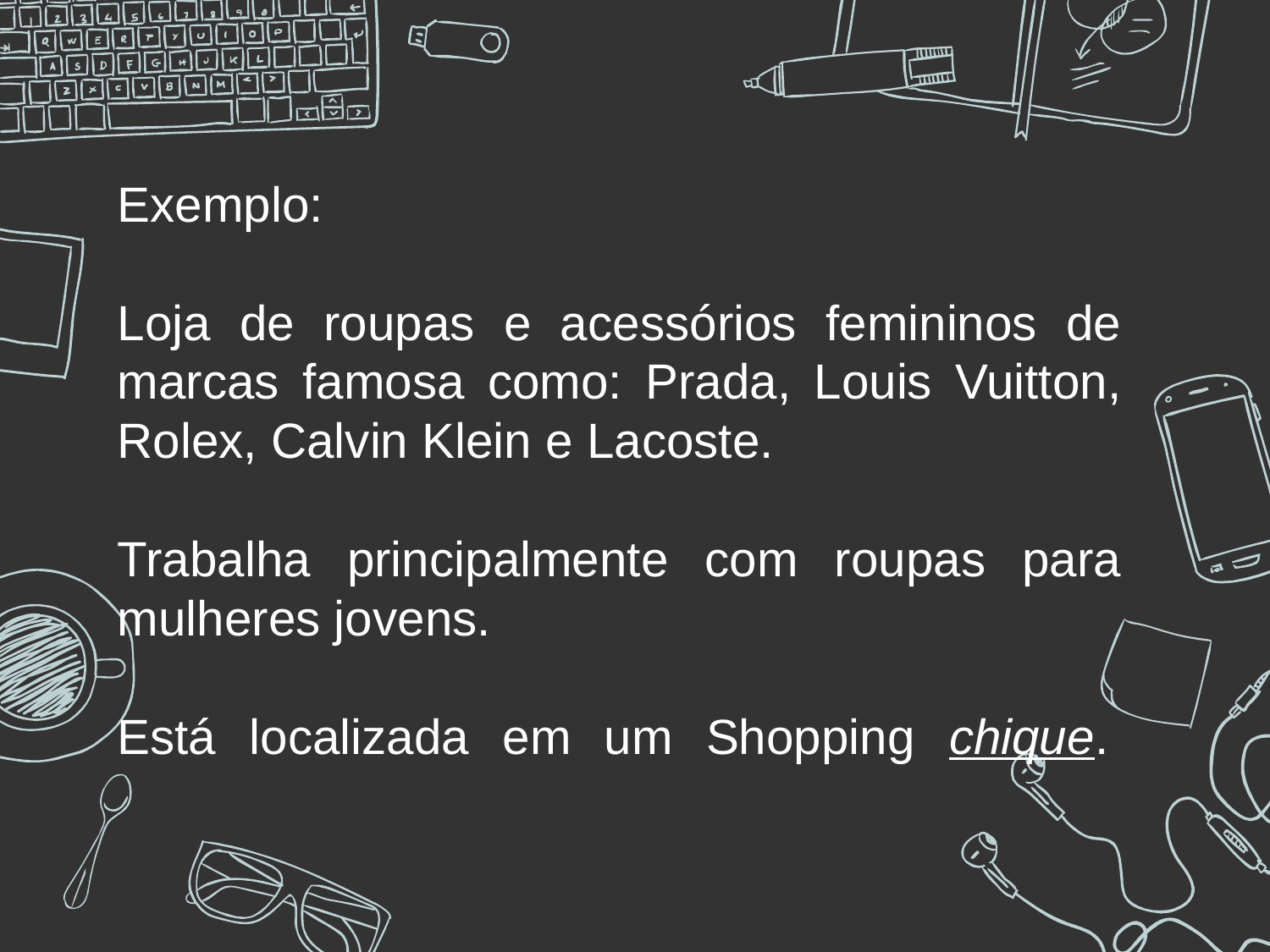

Exemplo:

Loja de roupas e acessórios femininos de marcas famosa como: Prada, Louis Vuitton, Rolex, Calvin Klein e Lacoste.

Trabalha principalmente com roupas para mulheres jovens.

Está localizada em um Shopping chique.